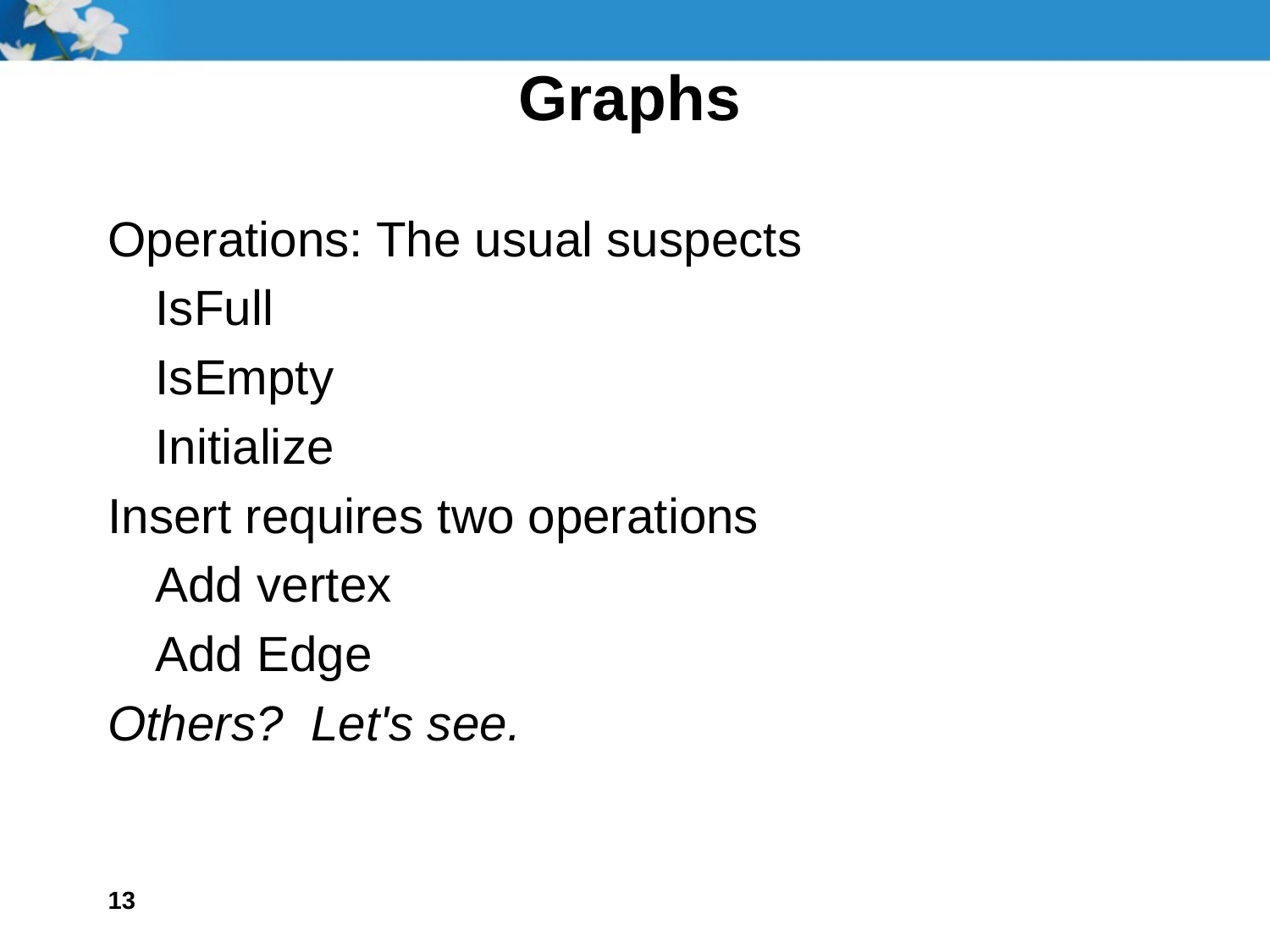

# Graphs
Operations: The usual suspects
	IsFull
	IsEmpty
	Initialize
Insert requires two operations
	Add vertex
	Add Edge
Others?  Let's see.
13